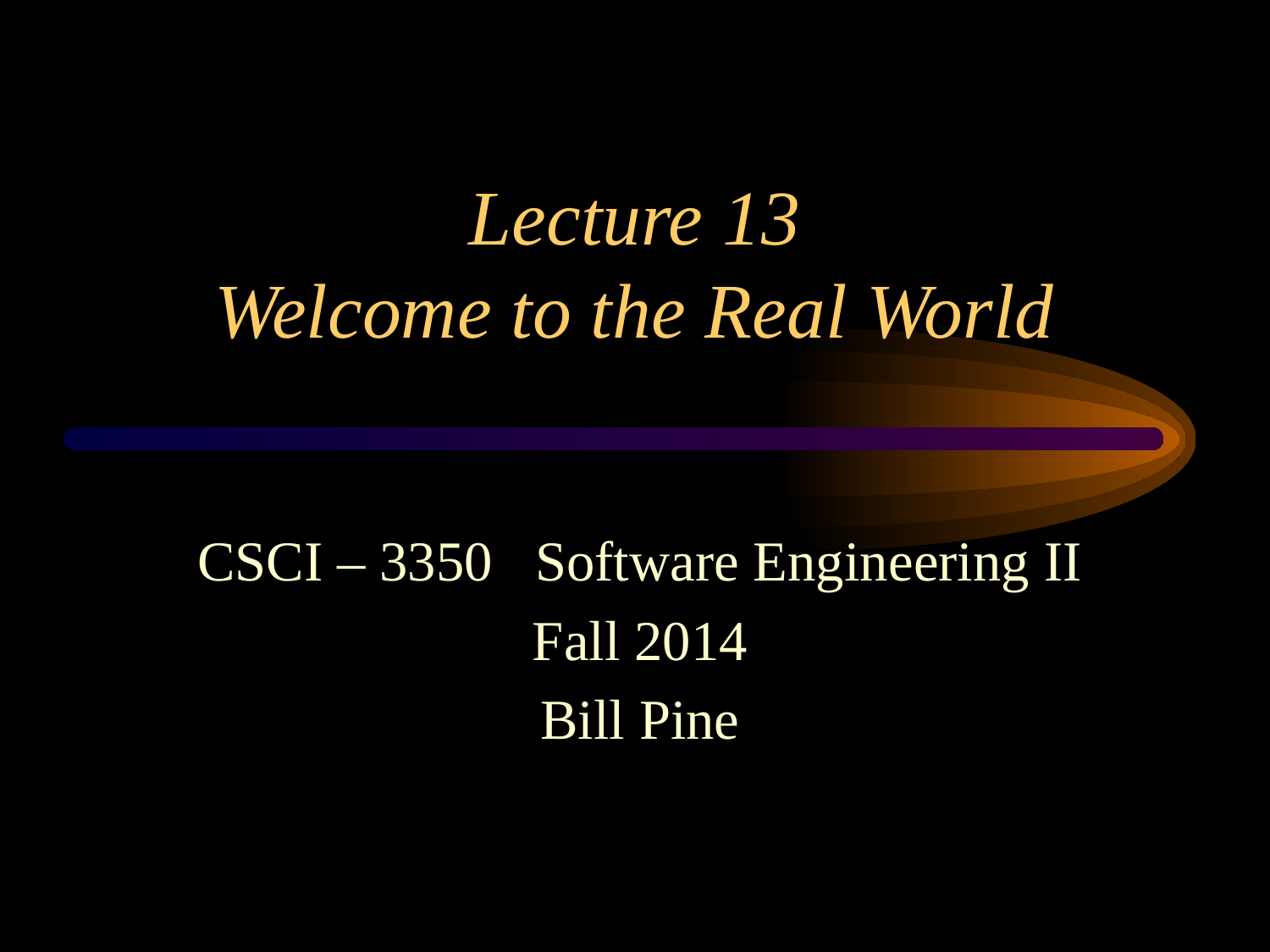

# Lecture 13 Welcome to the Real World
CSCI – 3350   Software Engineering II
Fall 2014
Bill Pine